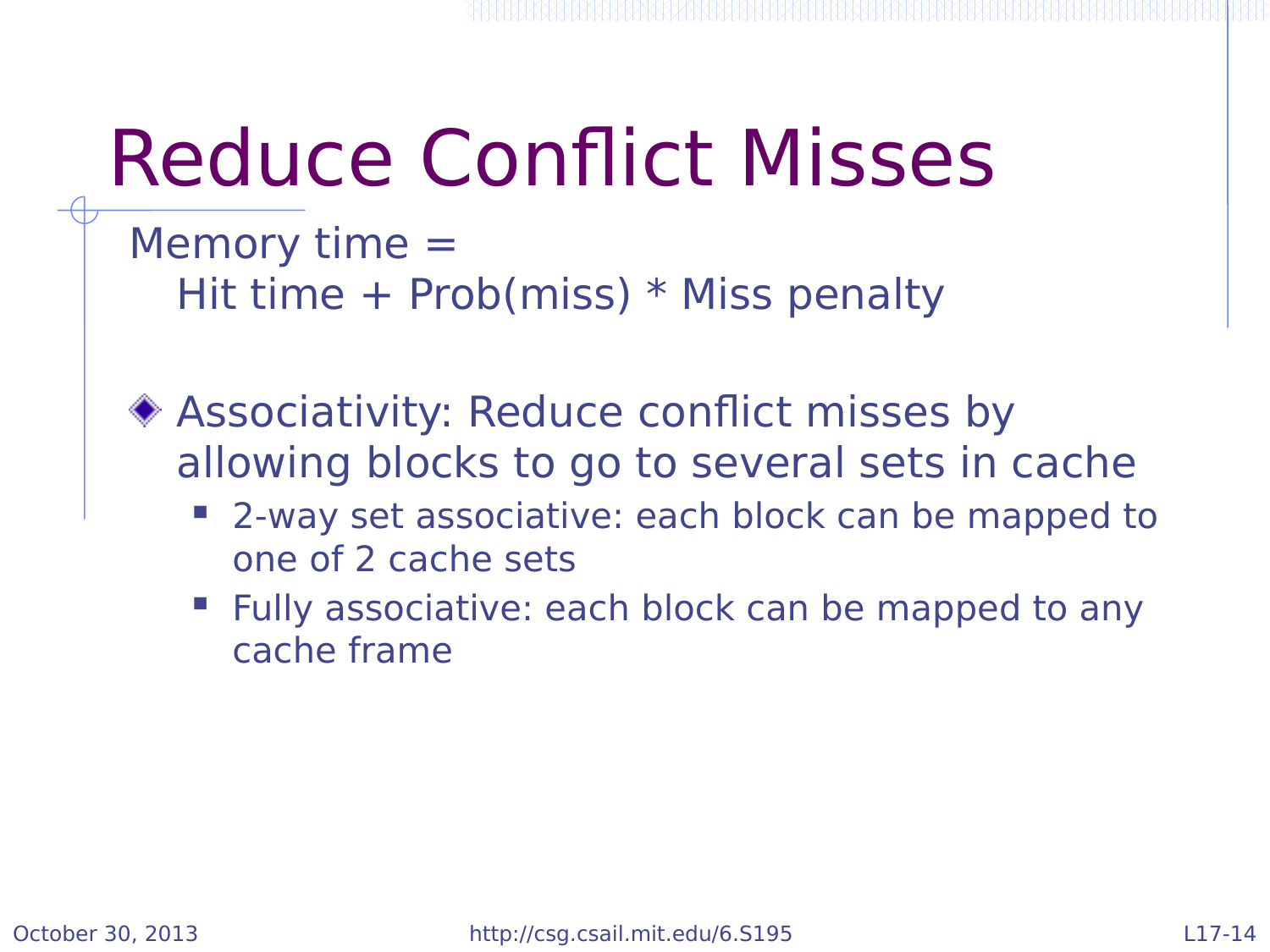

# Reduce Conflict Misses
Memory time =
Hit time + Prob(miss) * Miss penalty

Associativity: Reduce conflict misses by allowing blocks to go to several sets in cache
2-way set associative: each block can be mapped to one of 2 cache sets
Fully associative: each block can be mapped to any cache frame
October 30, 2013
http://csg.csail.mit.edu/6.S195
L17-14